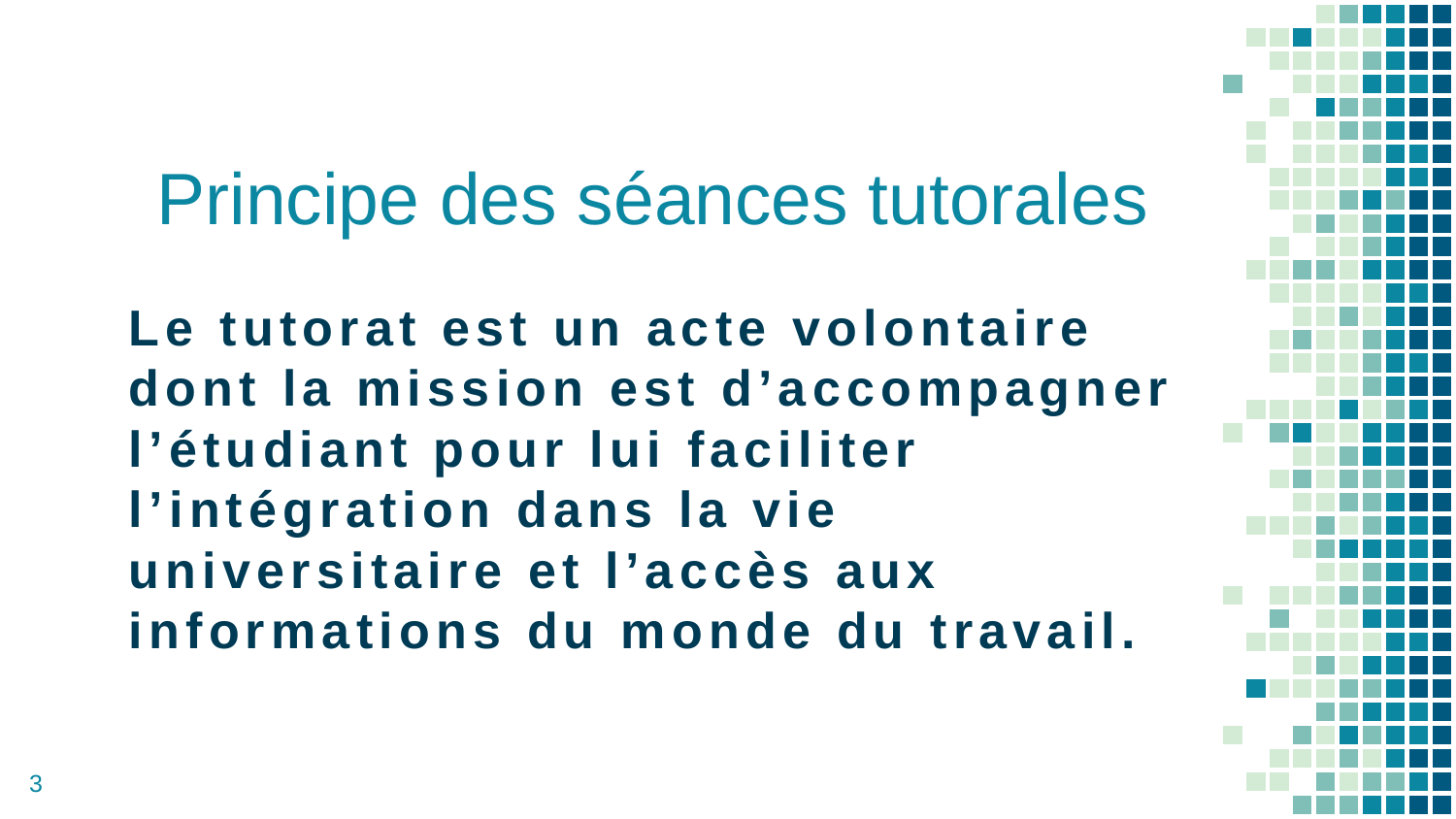

# Principe des séances tutorales
Le tutorat est un acte volontaire dont la mission est d’accompagner l’étudiant pour lui faciliter l’intégration dans la vie universitaire et l’accès aux informations du monde du travail.
3